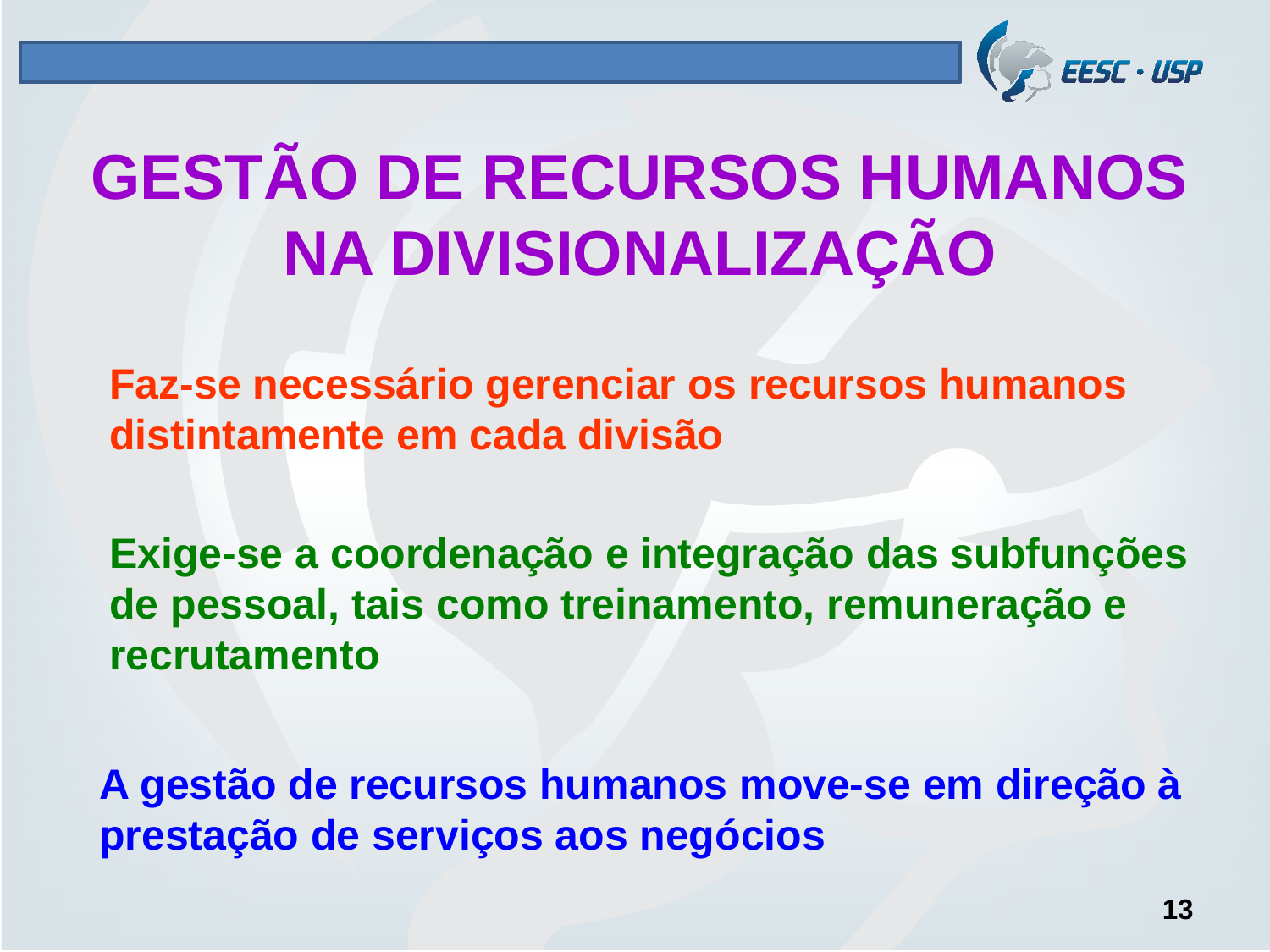

# GESTÃO DE RECURSOS HUMANOS NA DIVISIONALIZAÇÃO
Faz-se necessário gerenciar os recursos humanos distintamente em cada divisão
Exige-se a coordenação e integração das subfunções de pessoal, tais como treinamento, remuneração e recrutamento
A gestão de recursos humanos move-se em direção à prestação de serviços aos negócios
13